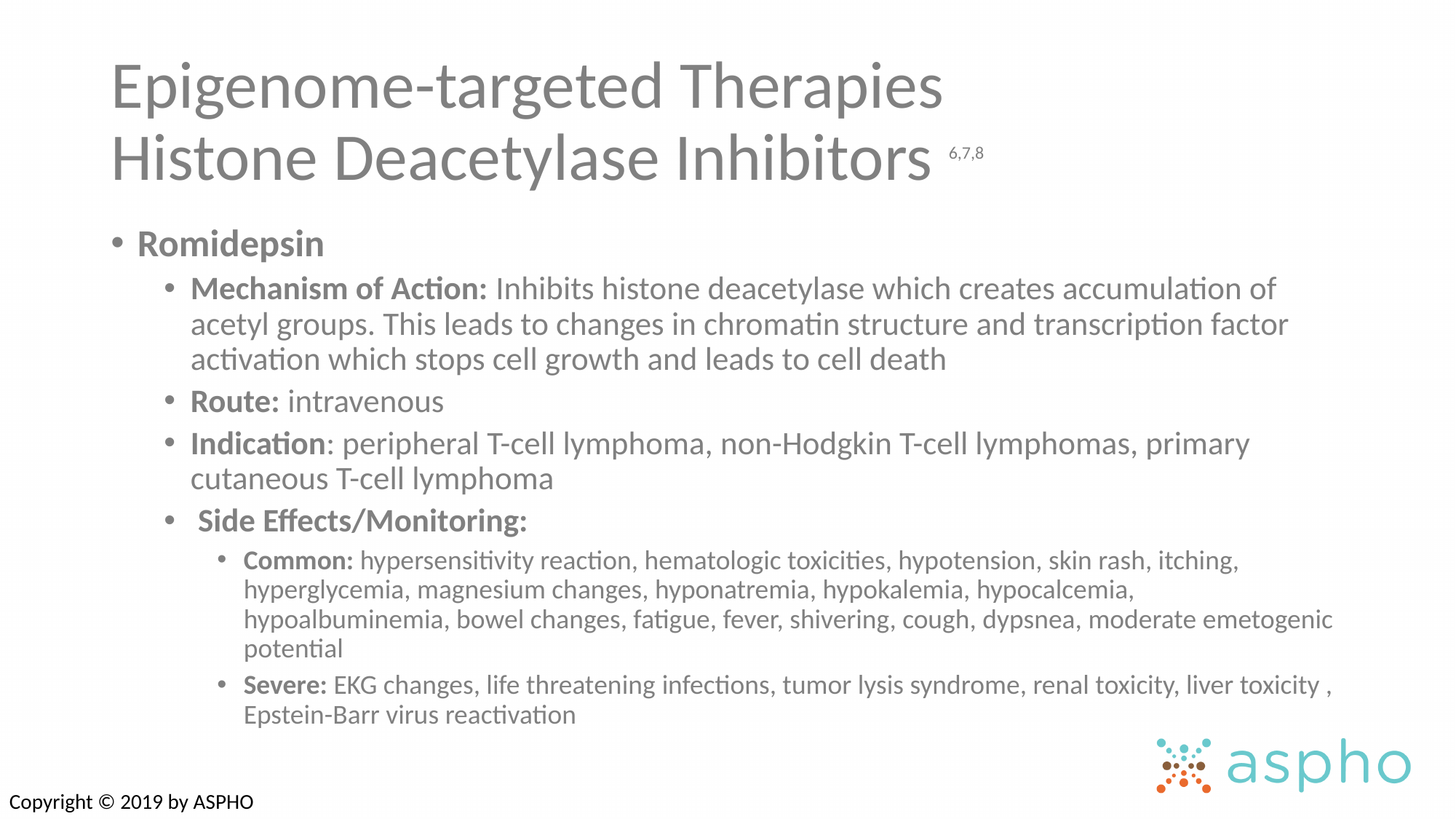

# Epigenome-targeted Therapies Histone Deacetylase Inhibitors 6,7,8
Romidepsin
Mechanism of Action: Inhibits histone deacetylase which creates accumulation of acetyl groups. This leads to changes in chromatin structure and transcription factor activation which stops cell growth and leads to cell death
Route: intravenous
Indication: peripheral T-cell lymphoma, non-Hodgkin T-cell lymphomas, primary cutaneous T-cell lymphoma
 Side Effects/Monitoring:
Common: hypersensitivity reaction, hematologic toxicities, hypotension, skin rash, itching, hyperglycemia, magnesium changes, hyponatremia, hypokalemia, hypocalcemia, hypoalbuminemia, bowel changes, fatigue, fever, shivering, cough, dypsnea, moderate emetogenic potential
Severe: EKG changes, life threatening infections, tumor lysis syndrome, renal toxicity, liver toxicity , Epstein-Barr virus reactivation
Copyright © 2019 by ASPHO